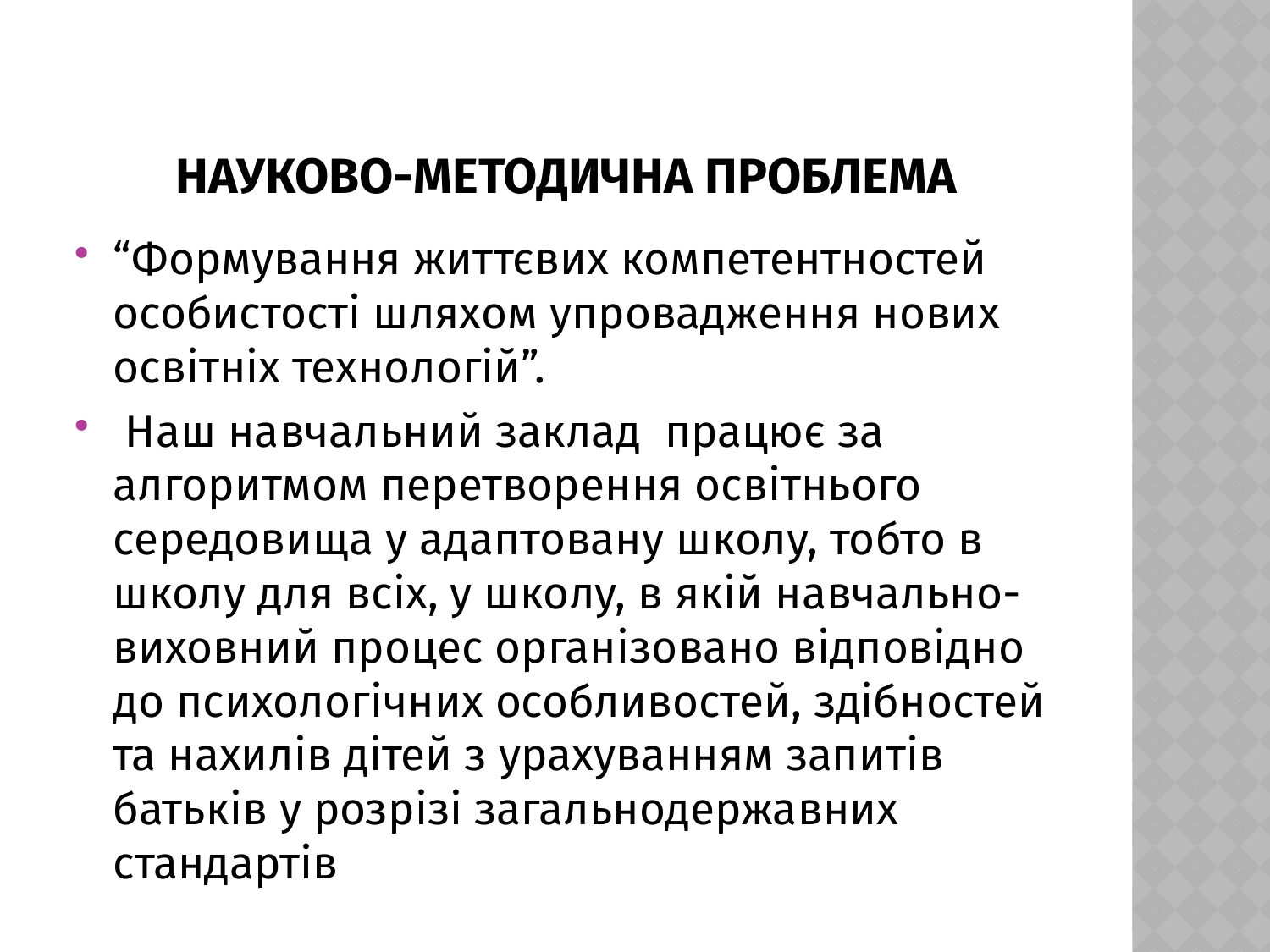

# Науково-методична проблема
“Формування життєвих компетентностей особистості шляхом упровадження нових освітніх технологій”.
 Наш навчальний заклад  працює за алгоритмом перетворення освітнього середовища у адаптовану школу, тобто в школу для всіх, у школу, в якій навчально-виховний процес організовано відповідно до психологічних особливостей, здібностей та нахилів дітей з урахуванням запитів батьків у розрізі загальнодержавних стандартів